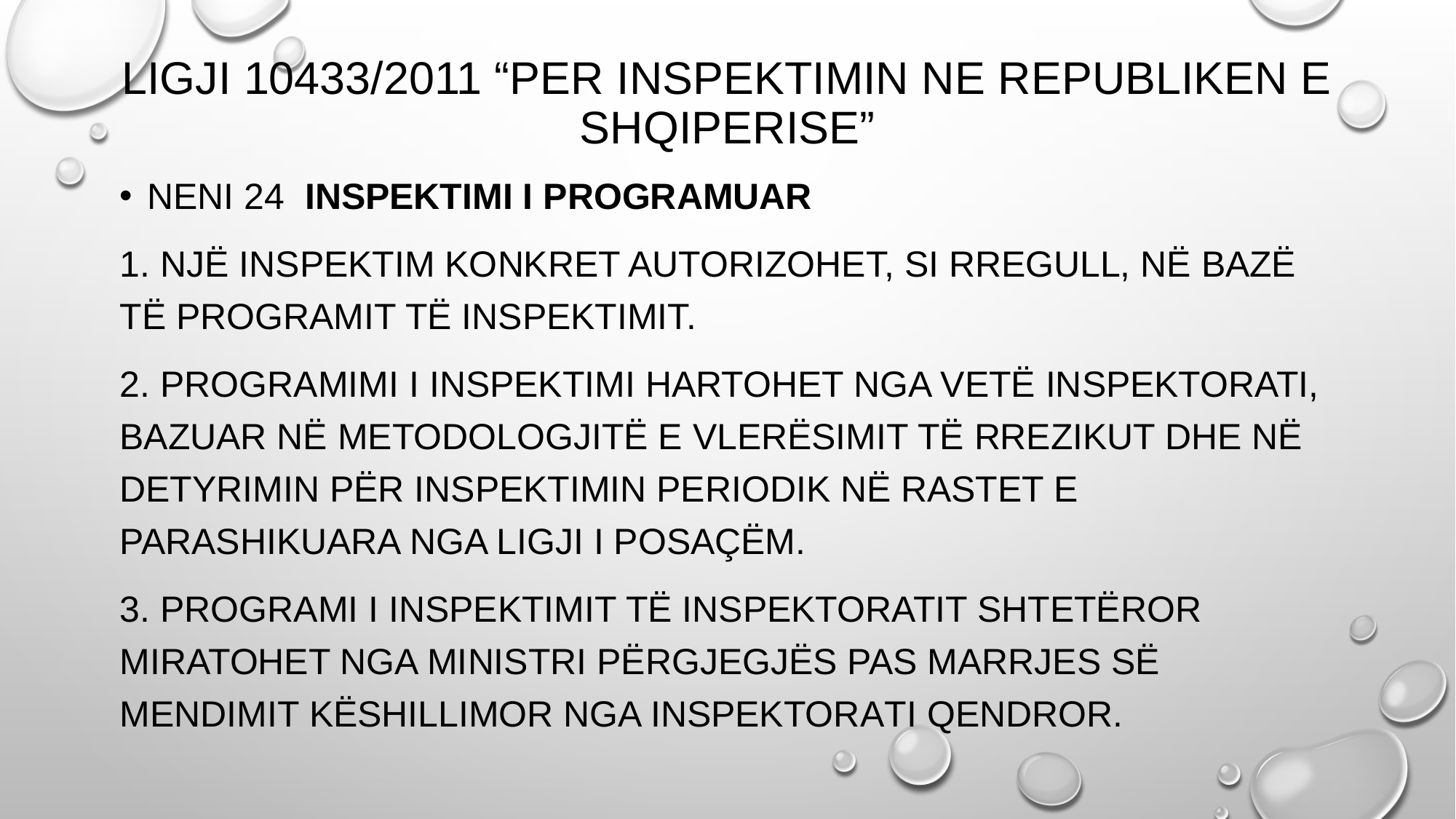

# LIGJI 10433/2011 “Per inspektimin ne republiken e shqiperise”
Neni 24  Inspektimi i programuar
1. Një inspektim konkret autorizohet, si rregull, në bazë të programit të inspektimit.
2. Programimi i inspektimi hartohet nga vetë inspektorati, bazuar në metodologjitë e vlerësimit të rrezikut dhe në detyrimin për inspektimin periodik në rastet e parashikuara nga ligji i posaçëm.
3. Programi i inspektimit të inspektoratit shtetëror miratohet nga ministri përgjegjës pas marrjes së mendimit këshillimor nga Inspektorati Qendror.